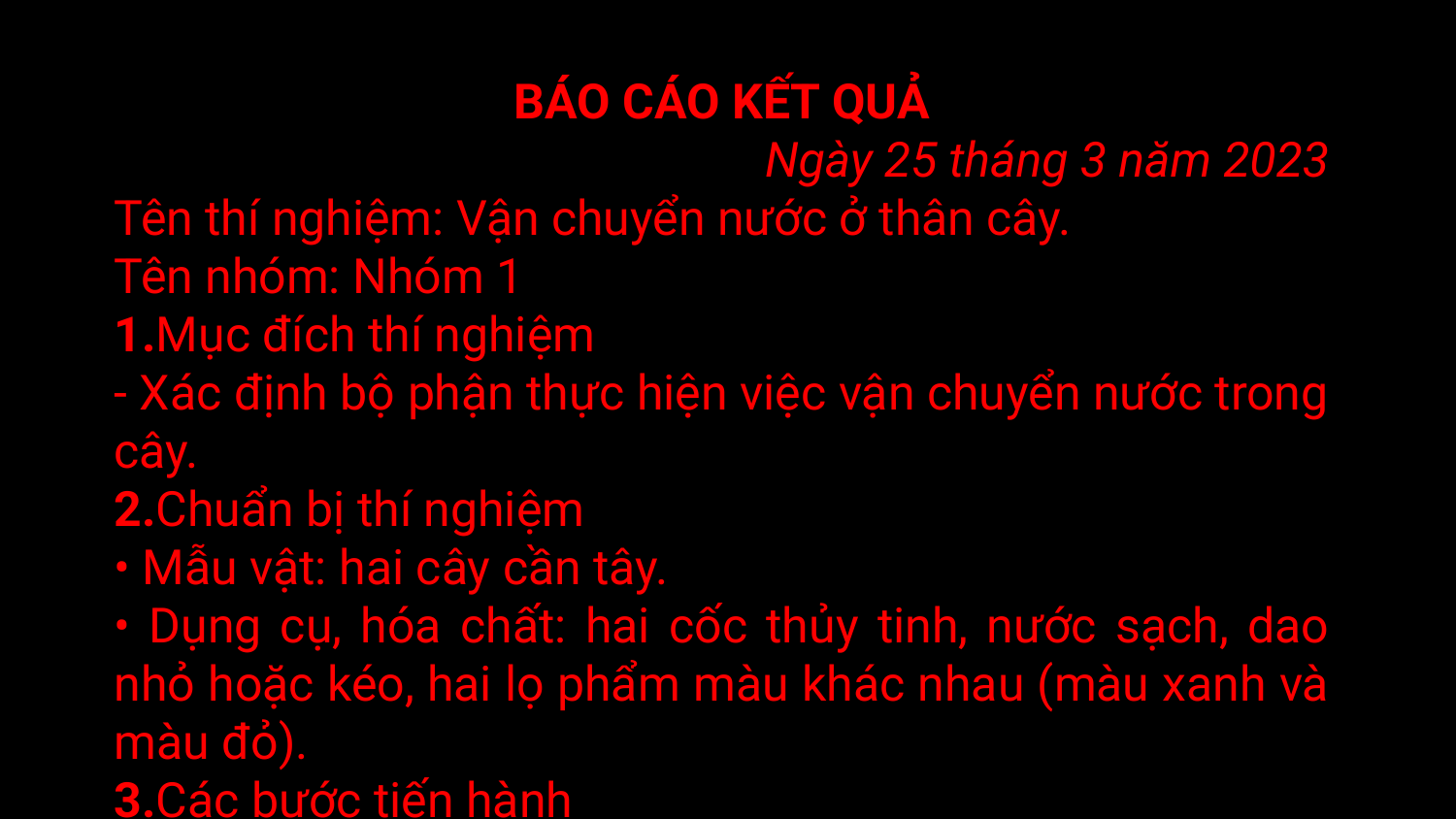

BÁO CÁO KẾT QUẢ
Ngày 25 tháng 3 năm 2023
Tên thí nghiệm: Vận chuyển nước ở thân cây.
Tên nhóm: Nhóm 1
1.Mục đích thí nghiệm
- Xác định bộ phận thực hiện việc vận chuyển nước trong cây.
2.Chuẩn bị thí nghiệm
• Mẫu vật: hai cây cần tây.
• Dụng cụ, hóa chất: hai cốc thủy tinh, nước sạch, dao nhỏ hoặc kéo, hai lọ phẩm màu khác nhau (màu xanh và màu đỏ).
3.Các bước tiến hành
Bước 1. Cắt và cắm hai cuống cần tây có lá vào hai cốc nước màu:
- Cốc A: nước có pha màu đỏ.
- Cốc B: nước có pha màu xanh.
Đặt cả hai cốc ra chỗ thoáng gió. Quan sát sự chuyển màu của lá cần tây ở mỗi cốc sau 30 – 60 phút.
Bước 2. Dùng dao cắt ngang hai cuống lá cần tây thí nghiệm. Quan sát lát cắt ngang bằng kính lúp.
4. Giải thích thí nghiệm
- Cốc A có màu đỏ, khi cắm cây cần tây trong cốc A, mạch gỗ vận chuyển nước có màu đỏ lên thân cây và lên lá khiến cho mạch gỗ trong thân và phần lá chuyển dần sang màu đỏ.
- Cốc B có màu xanh, khi cắm cây cần tây trong cốc B, mạch gỗ vận chuyển nước có màu xanh lên thân cây và lên lá khiến cho mạch gỗ trong thân và phần lá chuyển dần sang màu xanh.
5. Kết luận
- Mạch gỗ tham gia vận chuyển nước trong thân cây.

29